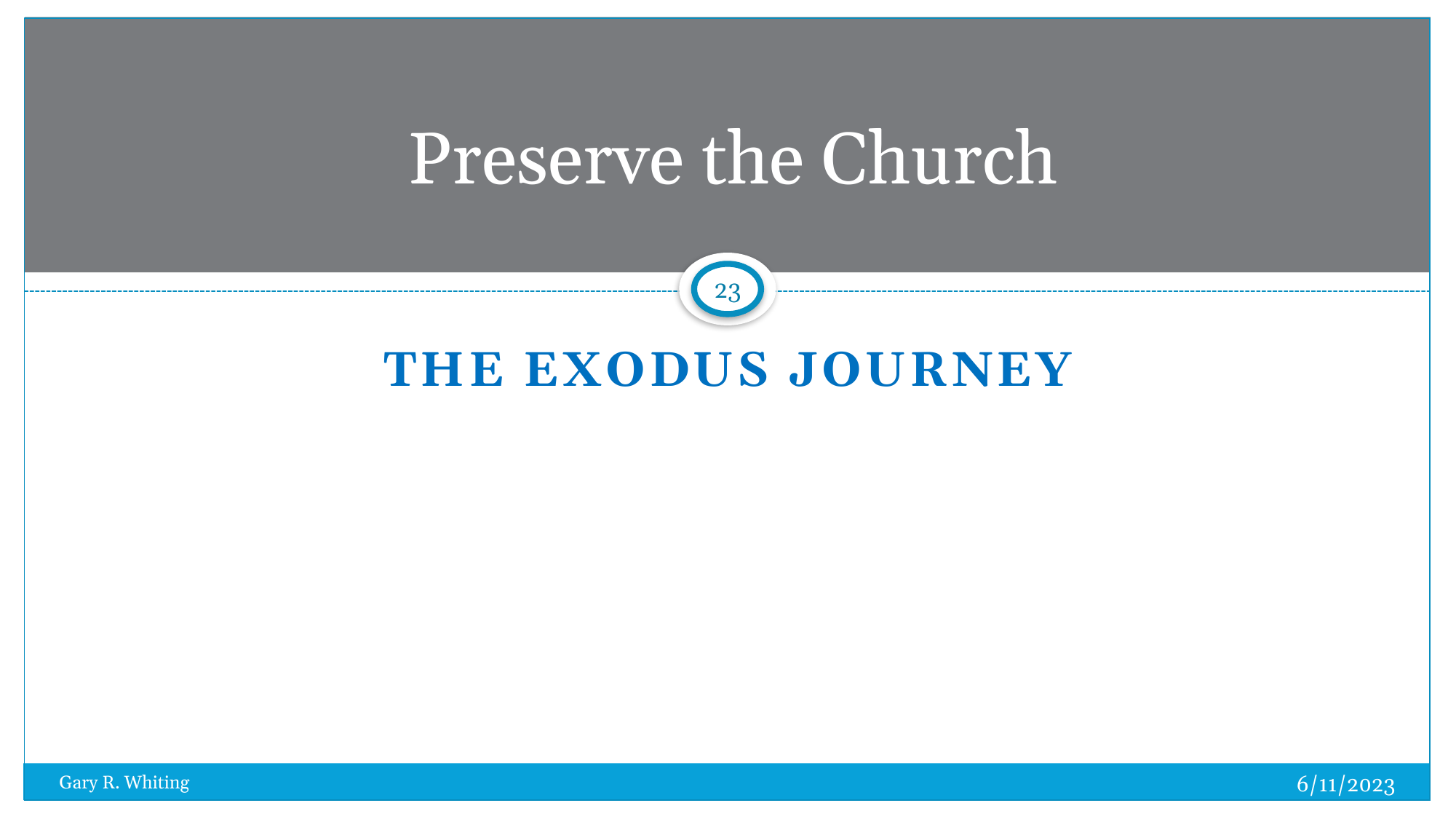

# Preserve the Church
23
The Exodus Journey
6/11/2023
Gary R. Whiting